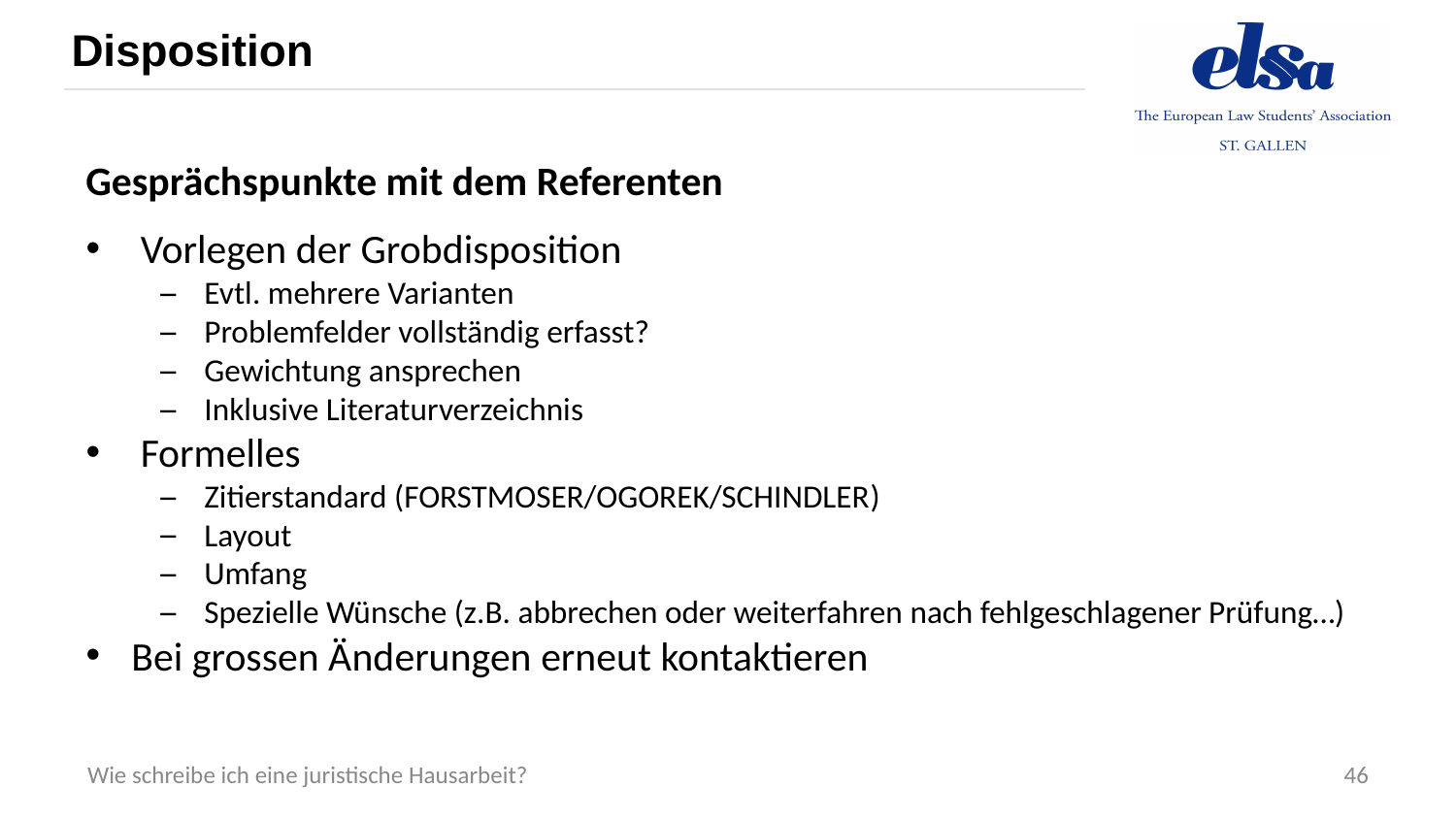

# Disposition
Gesprächspunkte mit dem Referenten
Vorlegen der Grobdisposition
Evtl. mehrere Varianten
Problemfelder vollständig erfasst?
Gewichtung ansprechen
Inklusive Literaturverzeichnis
Formelles
Zitierstandard (Forstmoser/Ogorek/Schindler)
Layout
Umfang
Spezielle Wünsche (z.B. abbrechen oder weiterfahren nach fehlgeschlagener Prüfung…)
Bei grossen Änderungen erneut kontaktieren
46